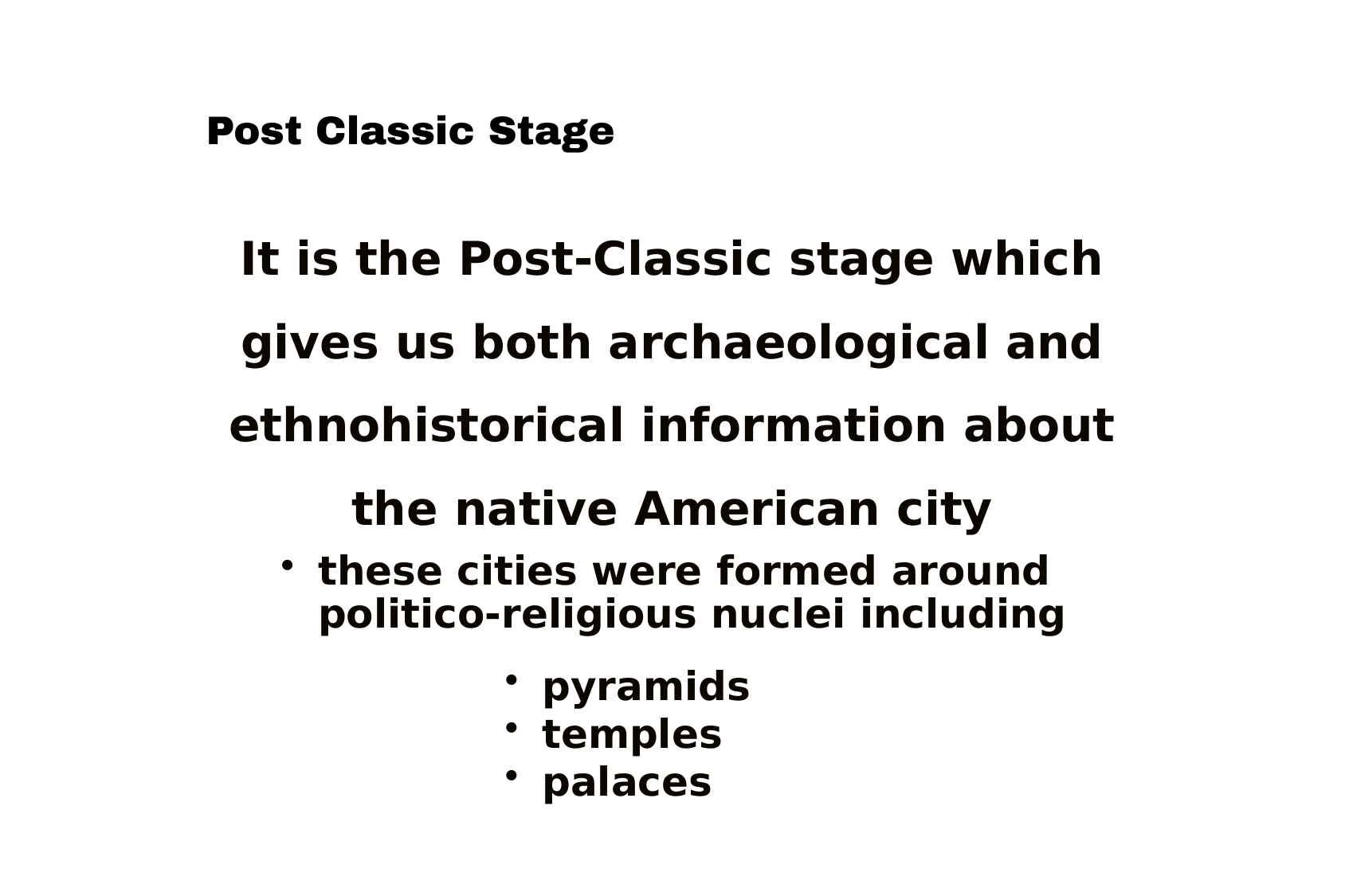

It is the Post-Classic stage which gives us both archaeological and ethnohistorical information about the native American city

these cities were formed around politico-religious nuclei including

pyramids
temples
palaces